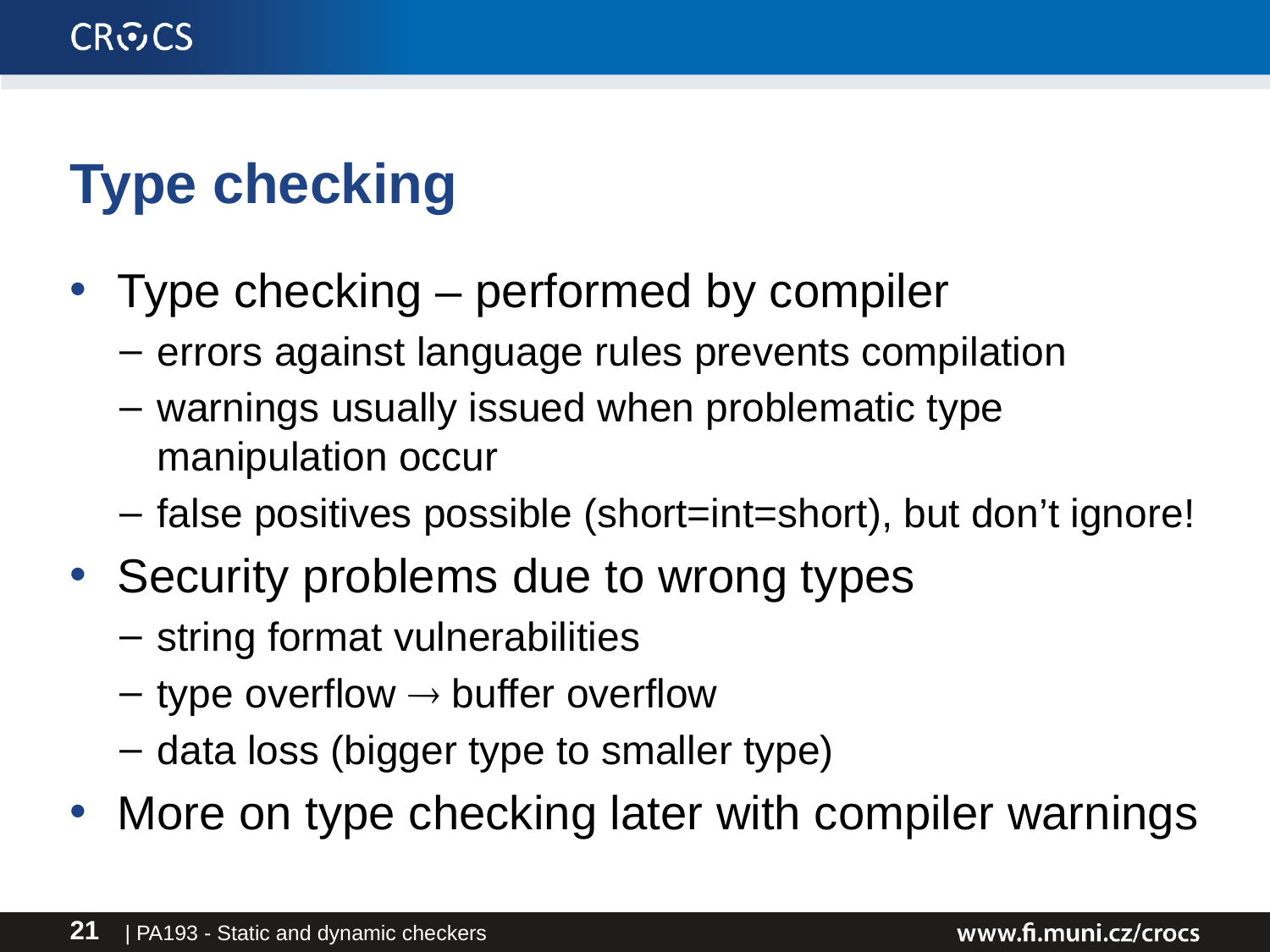

# Type checking
Type checking – performed by compiler
errors against language rules prevents compilation
warnings usually issued when problematic type manipulation occur
false positives possible (short=int=short), but don’t ignore!
Security problems due to wrong types
string format vulnerabilities
type overflow → buffer overflow
data loss (bigger type to smaller type)
More on type checking later with compiler warnings

| PA193 - Static and dynamic checkers
21